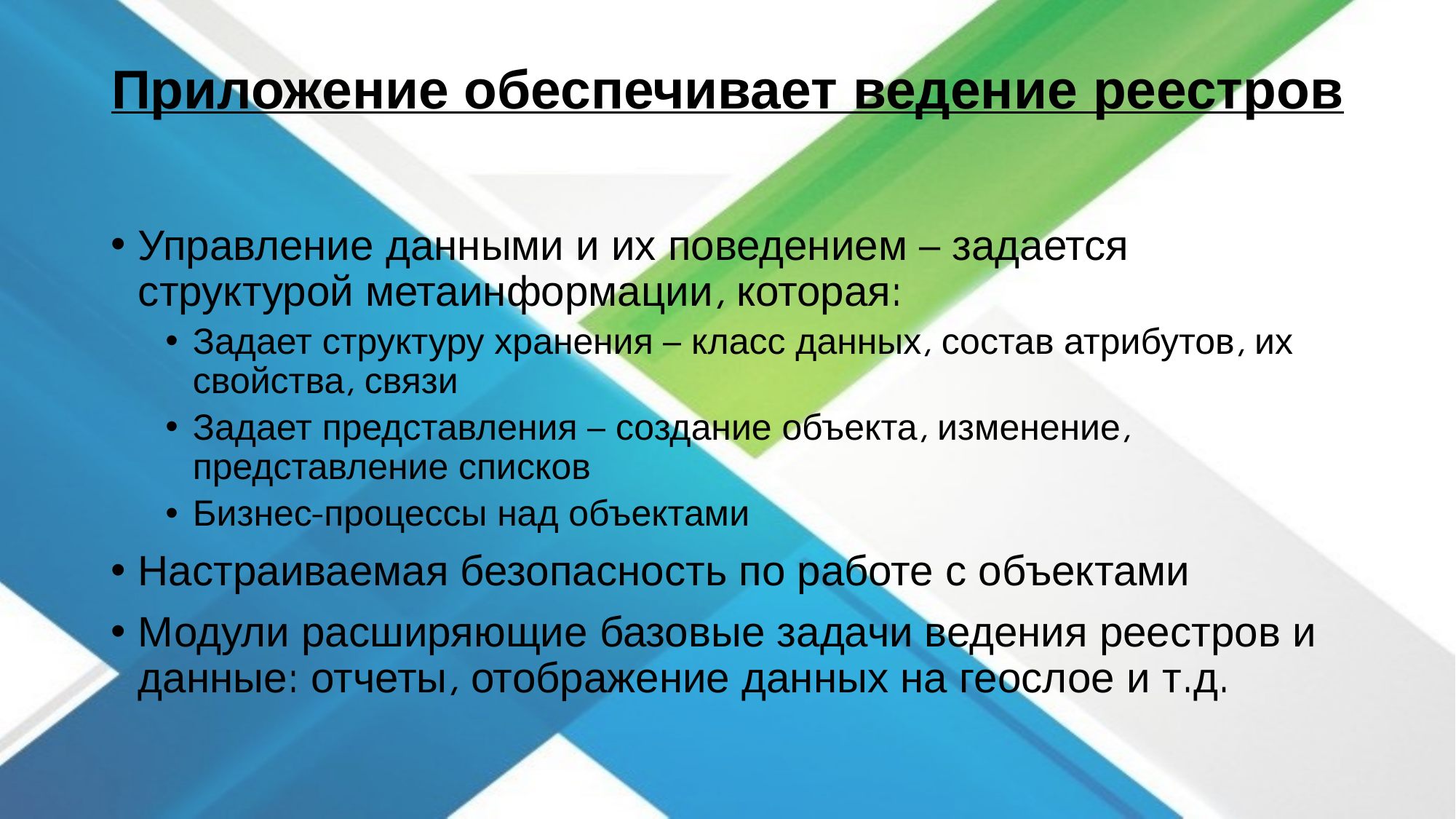

# Приложение обеспечивает ведение реестров
Управление данными и их поведением – задается структурой метаинформации, которая:
Задает структуру хранения – класс данных, состав атрибутов, их свойства, связи
Задает представления – создание объекта, изменение, представление списков
Бизнес-процессы над объектами
Настраиваемая безопасность по работе с объектами
Модули расширяющие базовые задачи ведения реестров и данные: отчеты, отображение данных на геослое и т.д.